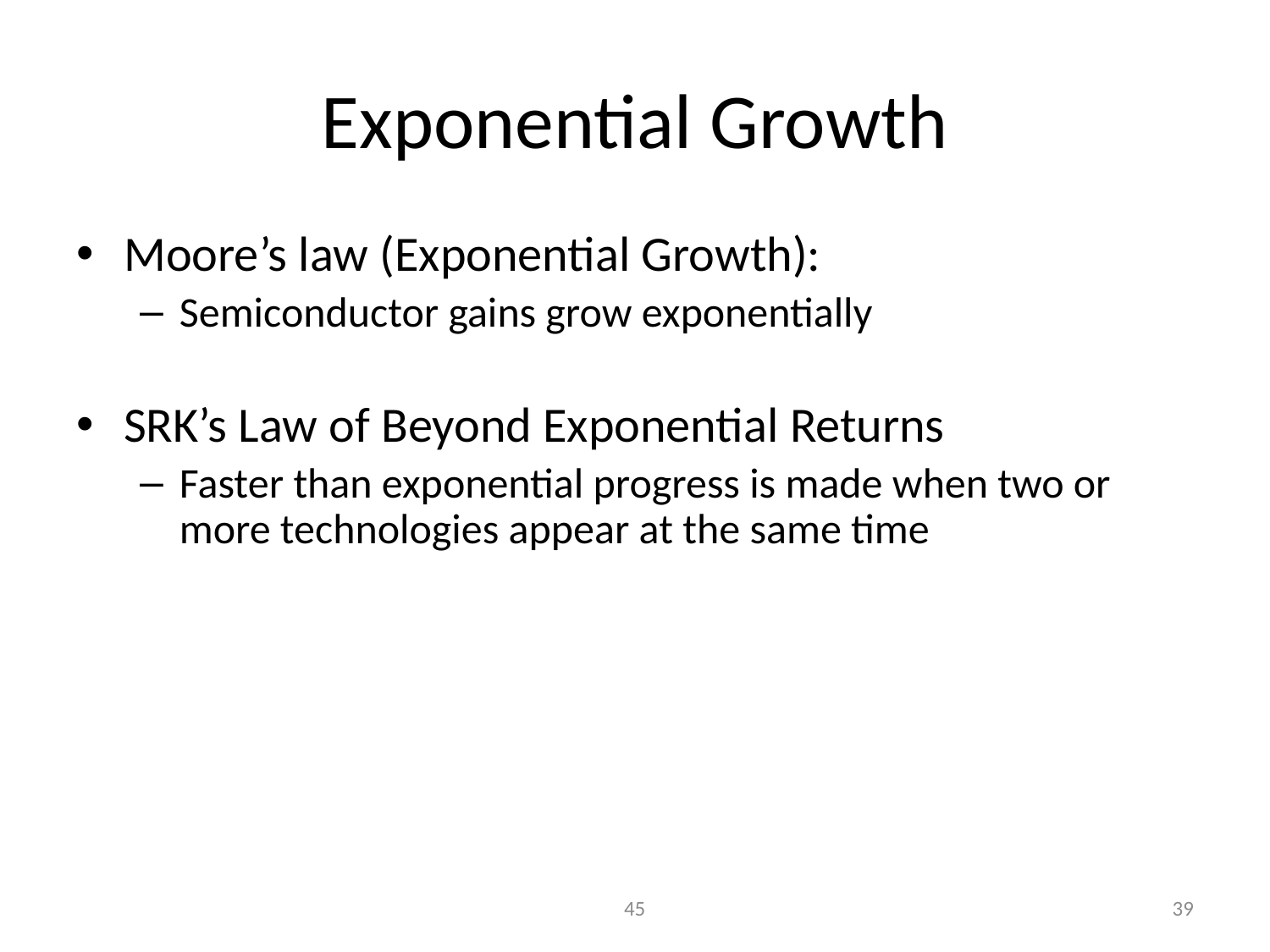

# Exponential Growth
Moore’s law (Exponential Growth):
Semiconductor gains grow exponentially

SRK’s Law of Beyond Exponential Returns
Faster than exponential progress is made when two or more technologies appear at the same time
45
39